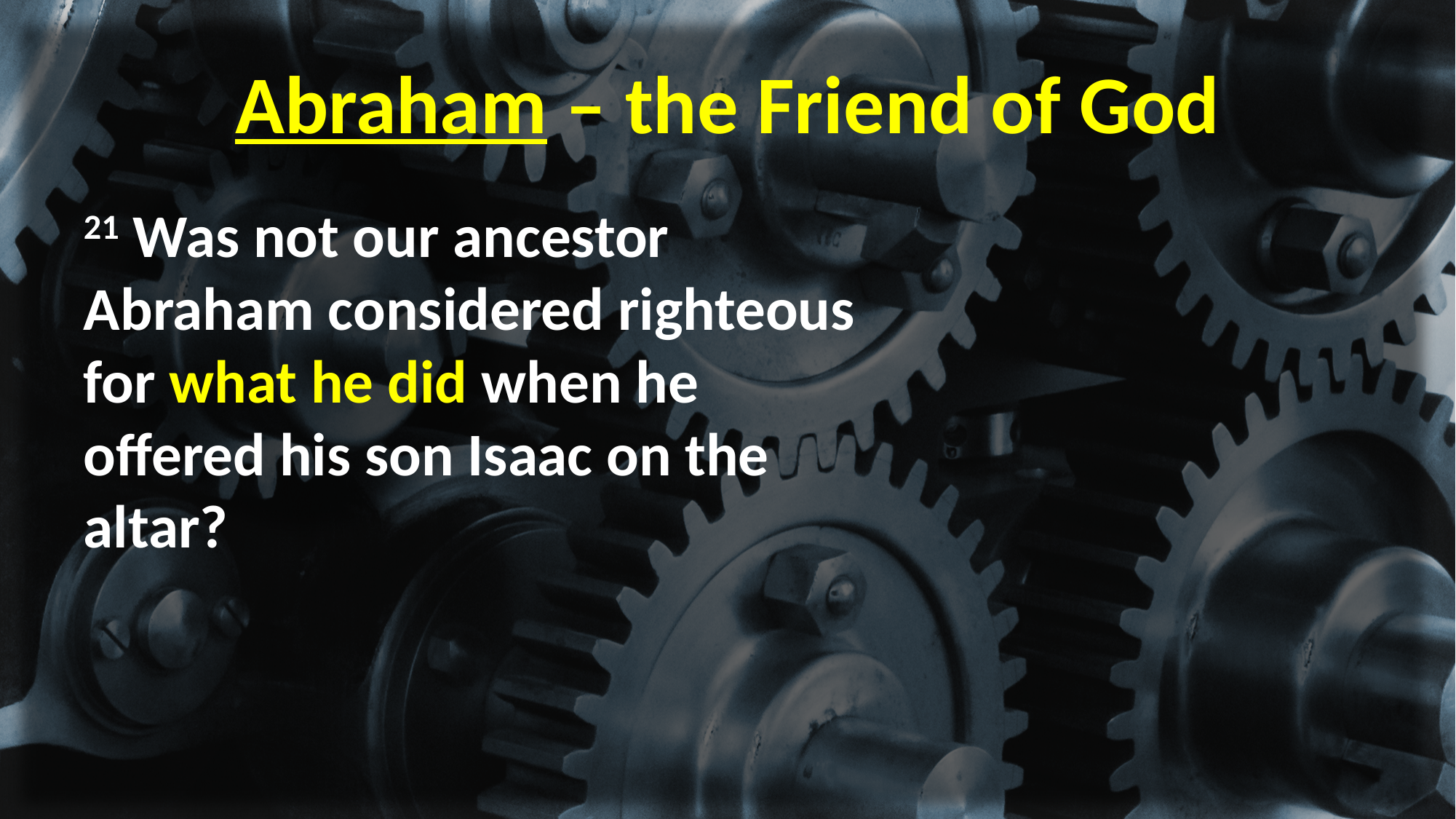

# Abraham – the Friend of God
21 Was not our ancestor Abraham considered righteous for what he did when he offered his son Isaac on the altar?